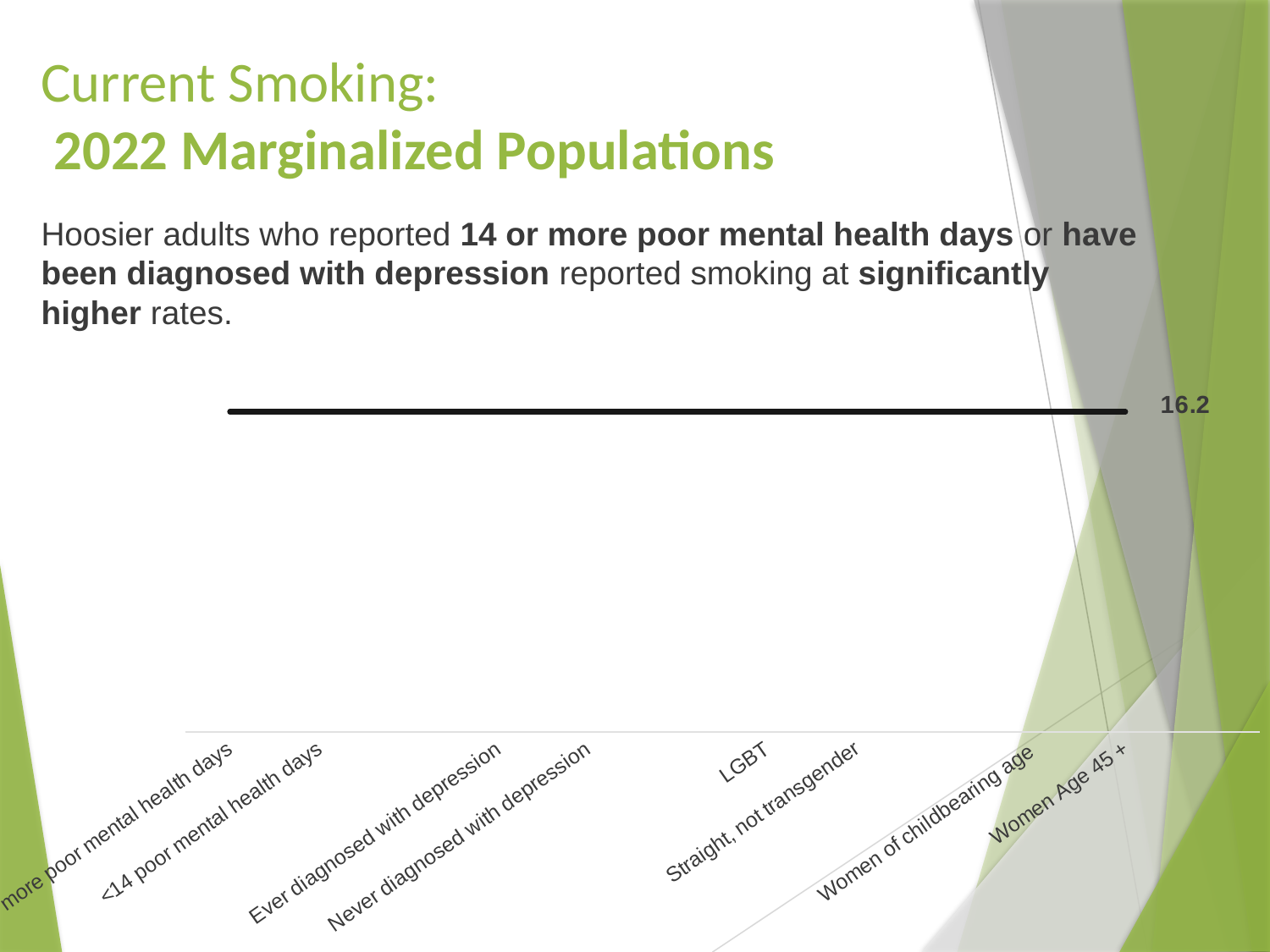

# Current Smoking: 2022 Marginalized Populations
Hoosier adults who reported 14 or more poor mental health days or have been diagnosed with depression reported smoking at significantly higher rates.

### Chart

| Category |  |  |
|---|---|---|
| 14 or more poor mental health days | 27.4 | 16.2 |
| <14 poor mental health days | 13.4 | 16.2 |
|  | None | 16.2 |
| Ever diagnosed with depression | 23.6 | 16.2 |
| Never diagnosed with depression | 13.8 | 16.2 |
|  | None | 16.2 |
| LGBT | 17.2 | 16.2 |
| Straight, not transgender | 16.4 | 16.2 |
|  | None | 16.2 |
| Women of childbearing age  | 15.2 | 16.2 |
| Women Age 45 + | 15.2 | 16.2 |